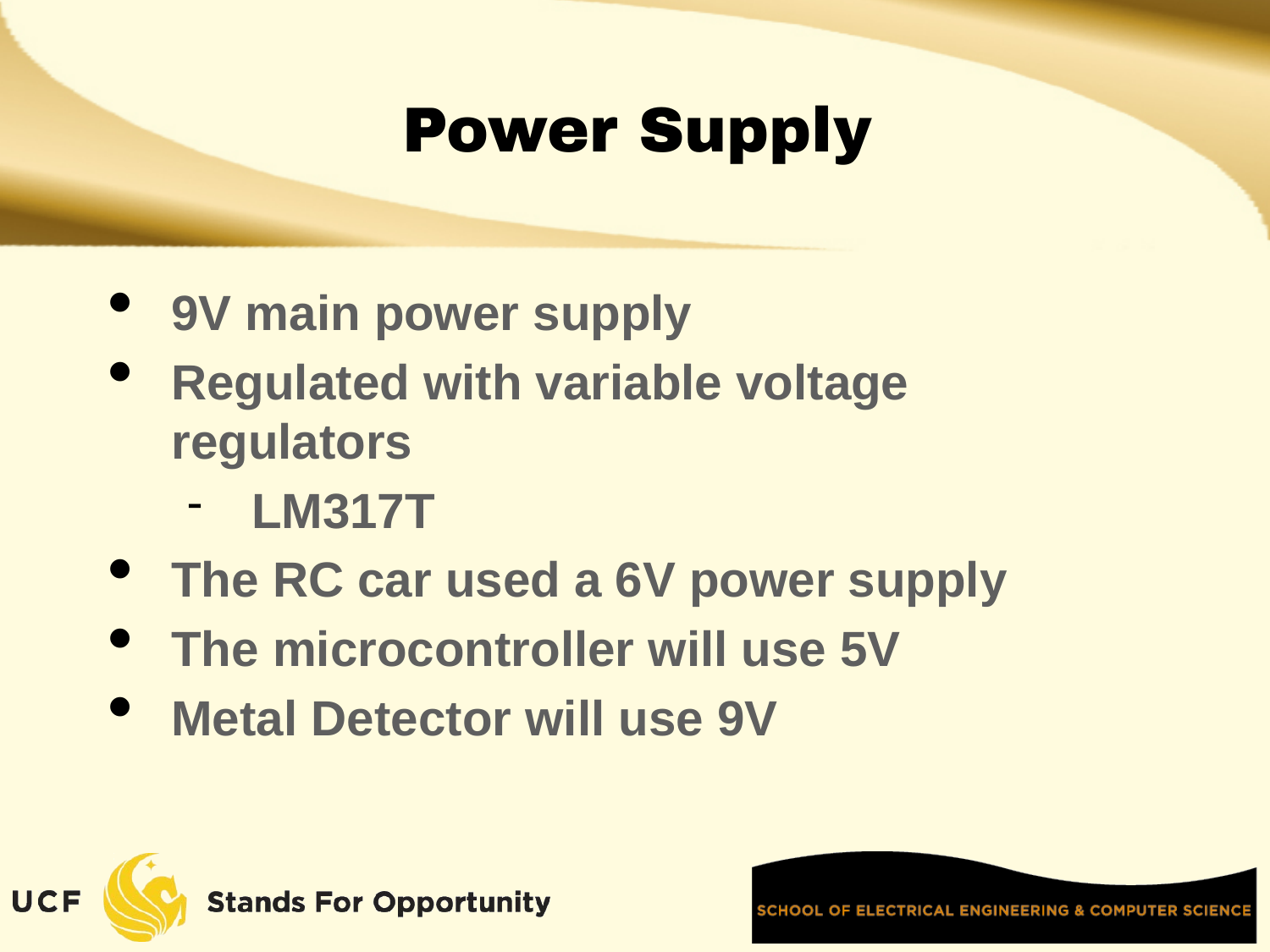

# Power Supply
9V main power supply
Regulated with variable voltage regulators
LM317T
The RC car used a 6V power supply
The microcontroller will use 5V
Metal Detector will use 9V